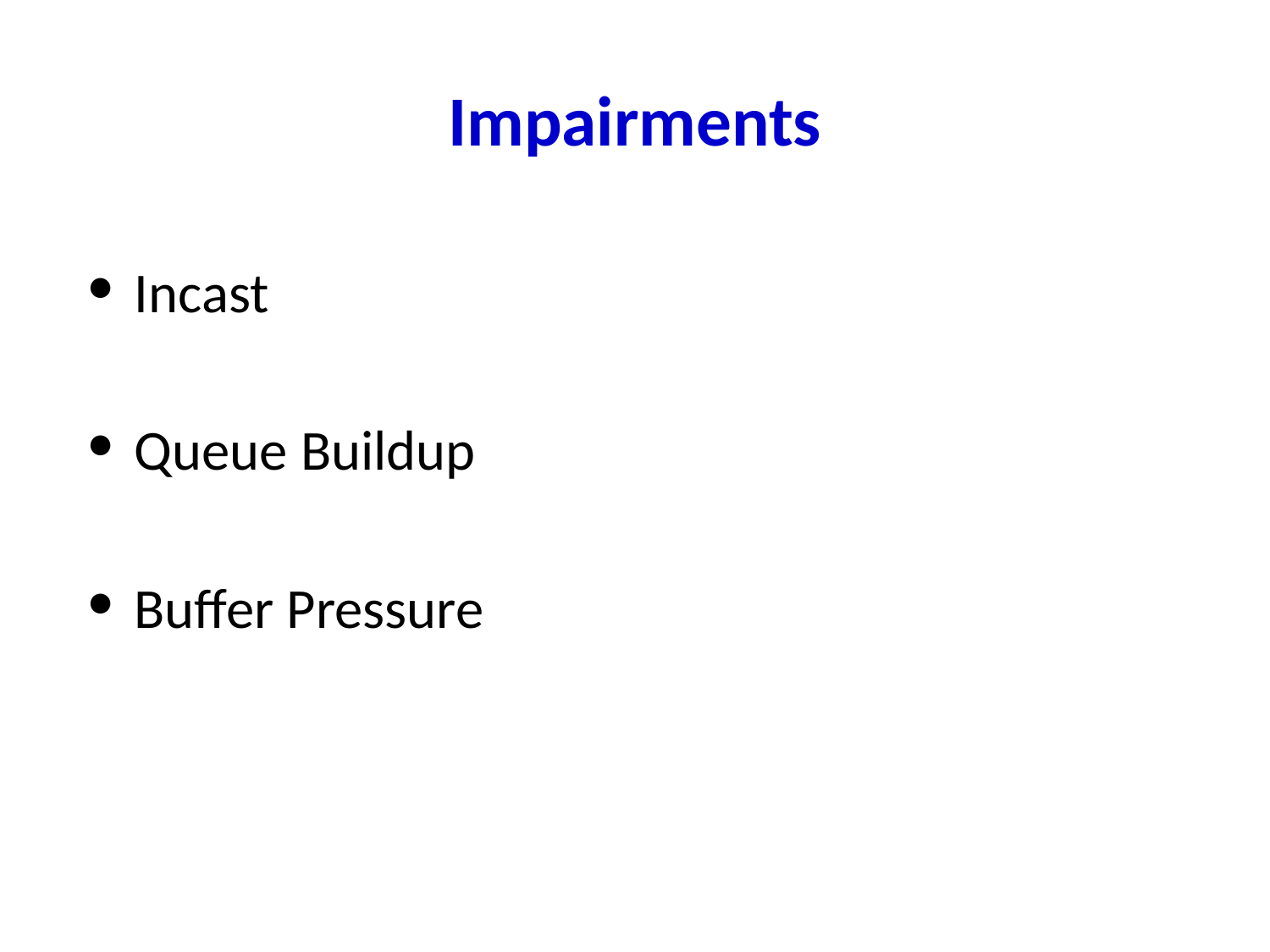

# Impairments
Incast

Queue Buildup

Buffer Pressure